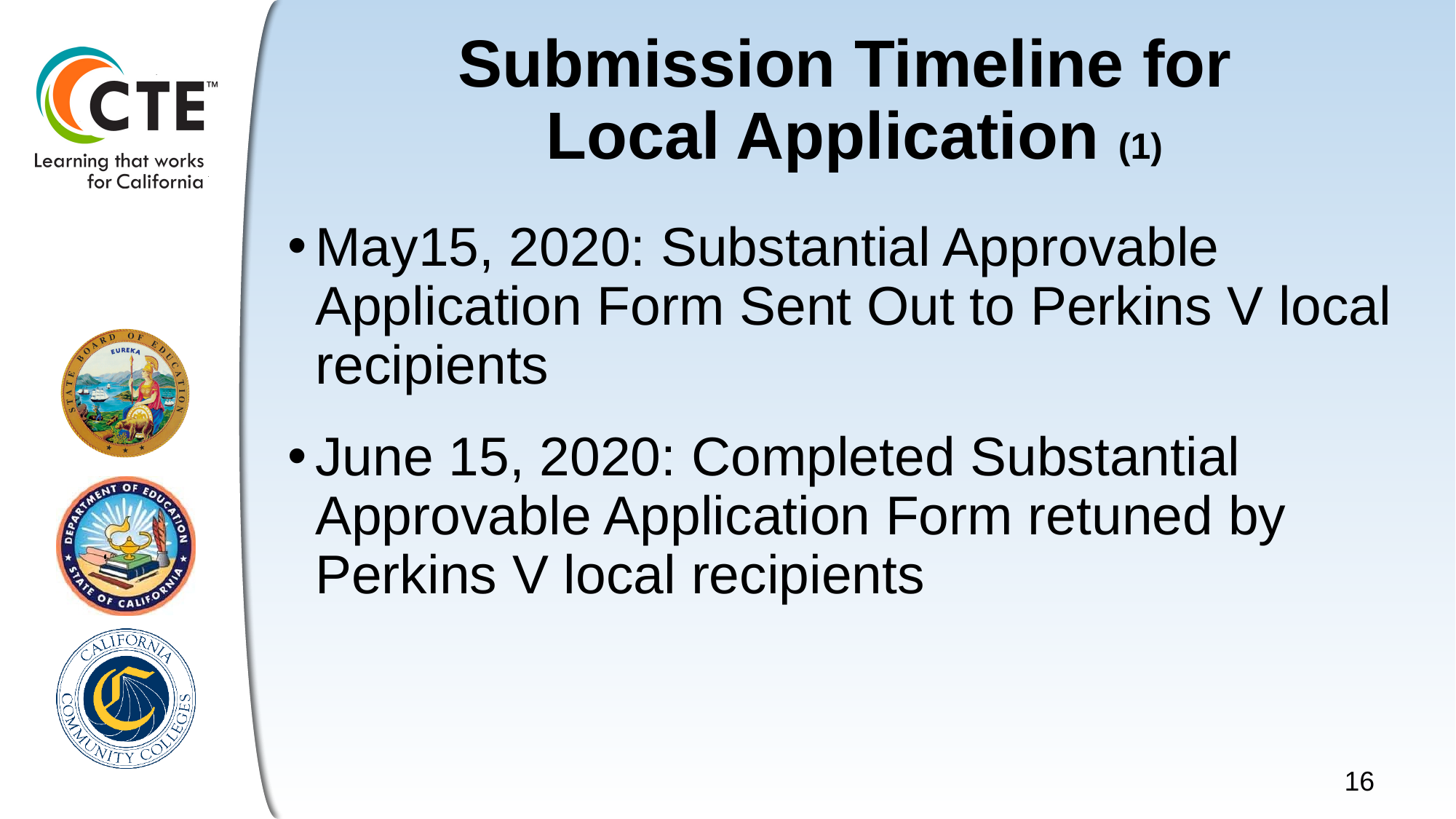

# Submission Timeline for Local Application (1)
May15, 2020: Substantial Approvable Application Form Sent Out to Perkins V local recipients
June 15, 2020: Completed Substantial Approvable Application Form retuned by Perkins V local recipients